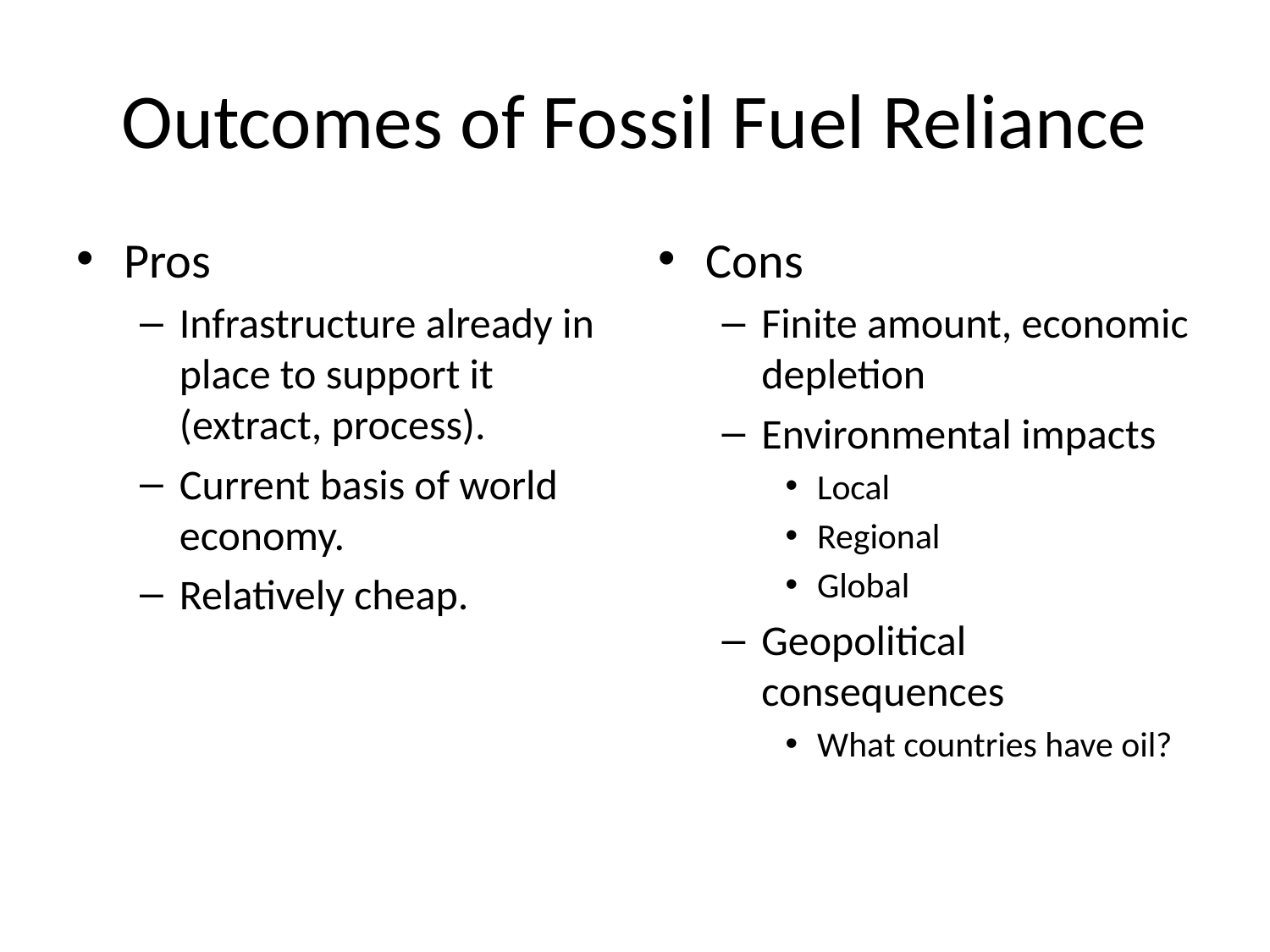

# Outcomes of Fossil Fuel Reliance
Pros
Infrastructure already in place to support it (extract, process).
Current basis of world economy.
Relatively cheap.

Cons
Finite amount, economic depletion
Environmental impacts
Local
Regional
Global
Geopolitical consequences
What countries have oil?